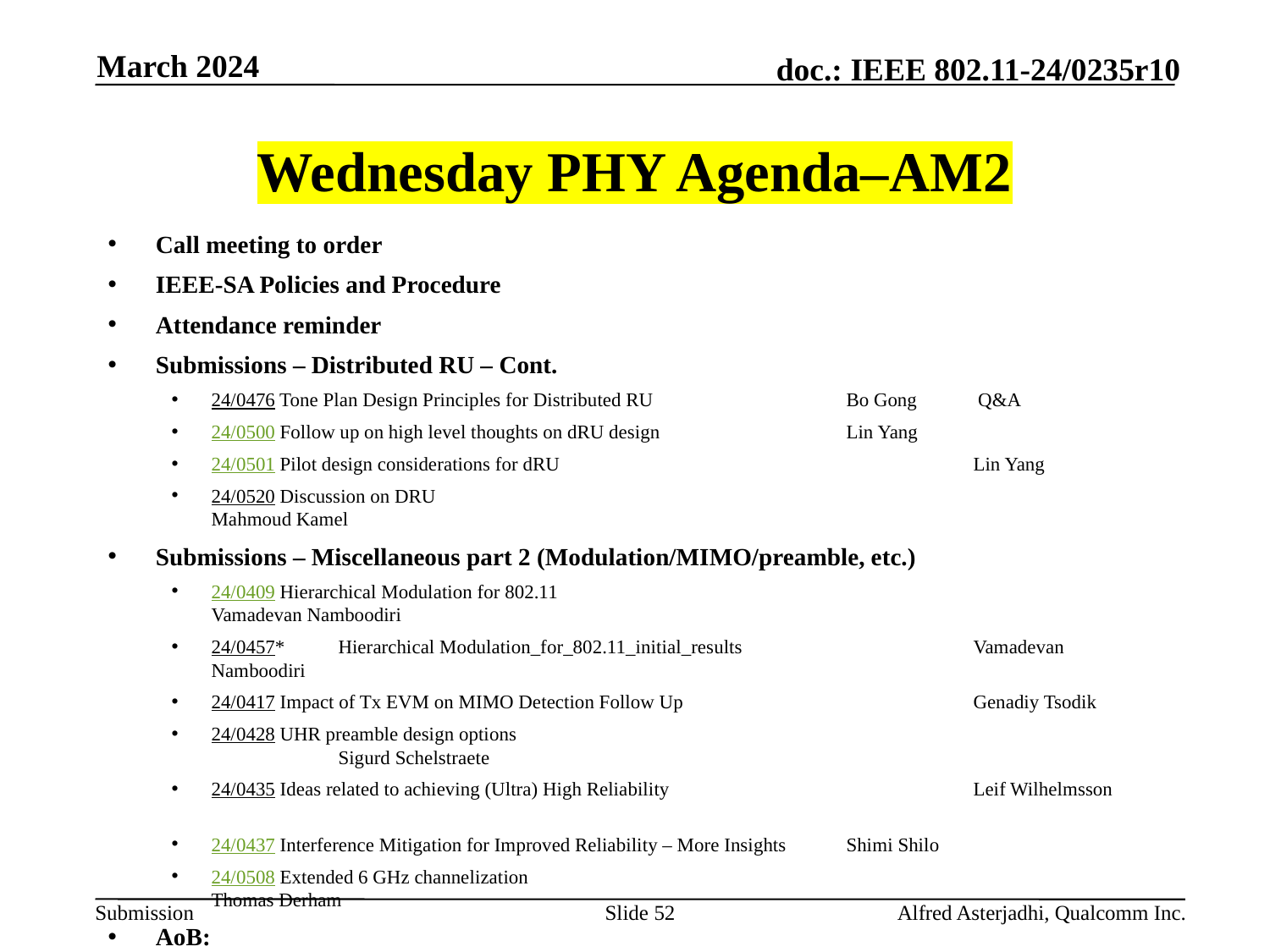

March 2024
# Wednesday PHY Agenda–AM2
Call meeting to order
IEEE-SA Policies and Procedure
Attendance reminder
Submissions – Distributed RU – Cont.
24/0476 Tone Plan Design Principles for Distributed RU		Bo Gong	 Q&A
24/0500 Follow up on high level thoughts on dRU design		Lin Yang
24/0501 Pilot design considerations for dRU				Lin Yang
24/0520 Discussion on DRU						Mahmoud Kamel
Submissions – Miscellaneous part 2 (Modulation/MIMO/preamble, etc.)
24/0409 Hierarchical Modulation for 802.11					Vamadevan Namboodiri
24/0457*	Hierarchical Modulation_for_802.11_initial_results		Vamadevan Namboodiri
24/0417 Impact of Tx EVM on MIMO Detection Follow Up			Genadiy Tsodik
24/0428 UHR preamble design options						Sigurd Schelstraete
24/0435 Ideas related to achieving (Ultra) High Reliability			Leif Wilhelmsson
24/0437 Interference Mitigation for Improved Reliability – More Insights	Shimi Shilo
24/0508 Extended 6 GHz channelization					Thomas Derham
AoB:
Adjourn
*Requested to be presented immediately after 24/409

Slide 52
Alfred Asterjadhi, Qualcomm Inc.